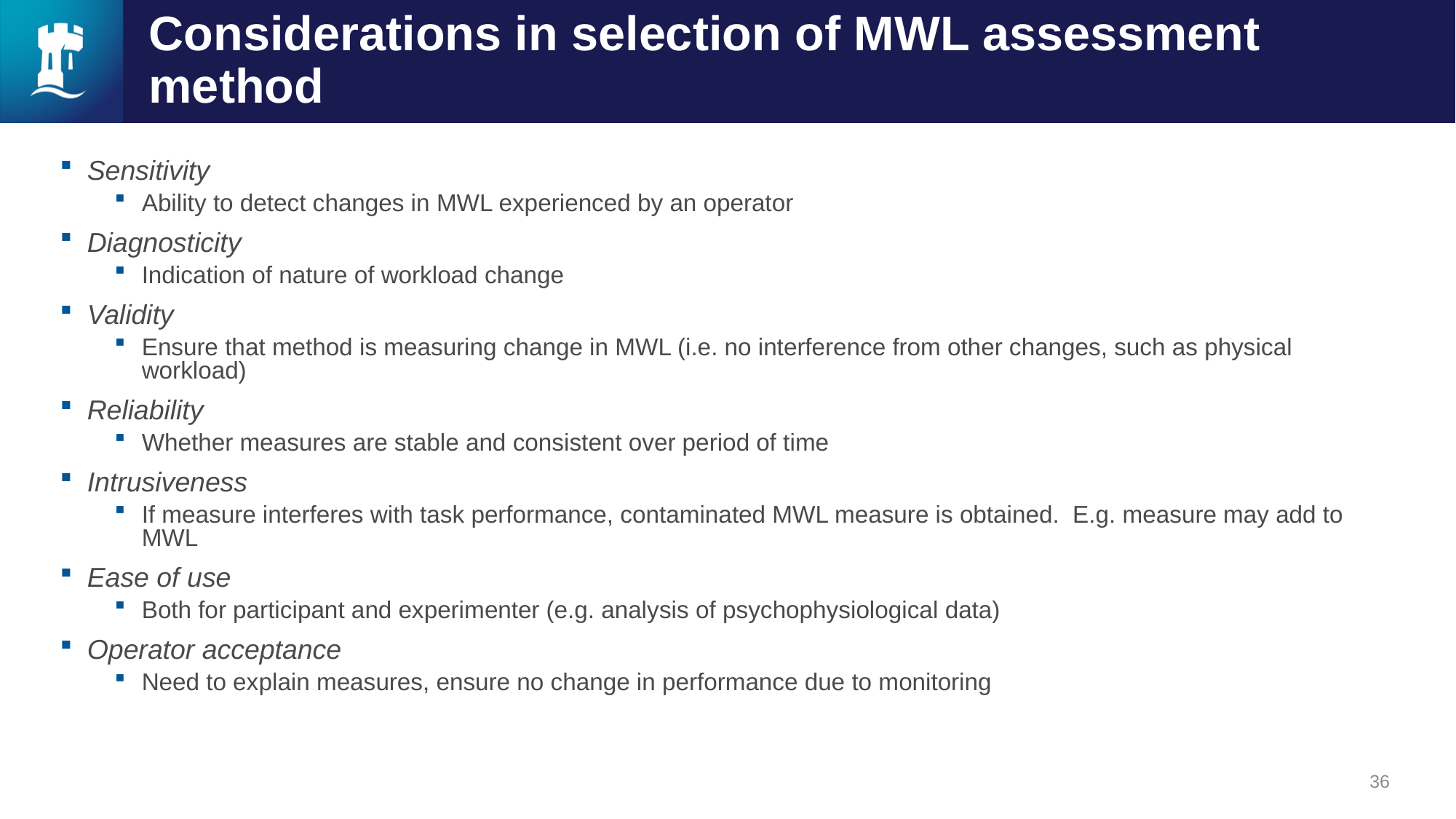

# Considerations in selection of MWL assessment method
Sensitivity
Ability to detect changes in MWL experienced by an operator
Diagnosticity
Indication of nature of workload change
Validity
Ensure that method is measuring change in MWL (i.e. no interference from other changes, such as physical workload)
Reliability
Whether measures are stable and consistent over period of time
Intrusiveness
If measure interferes with task performance, contaminated MWL measure is obtained.  E.g. measure may add to MWL
Ease of use
Both for participant and experimenter (e.g. analysis of psychophysiological data)
Operator acceptance
Need to explain measures, ensure no change in performance due to monitoring
36